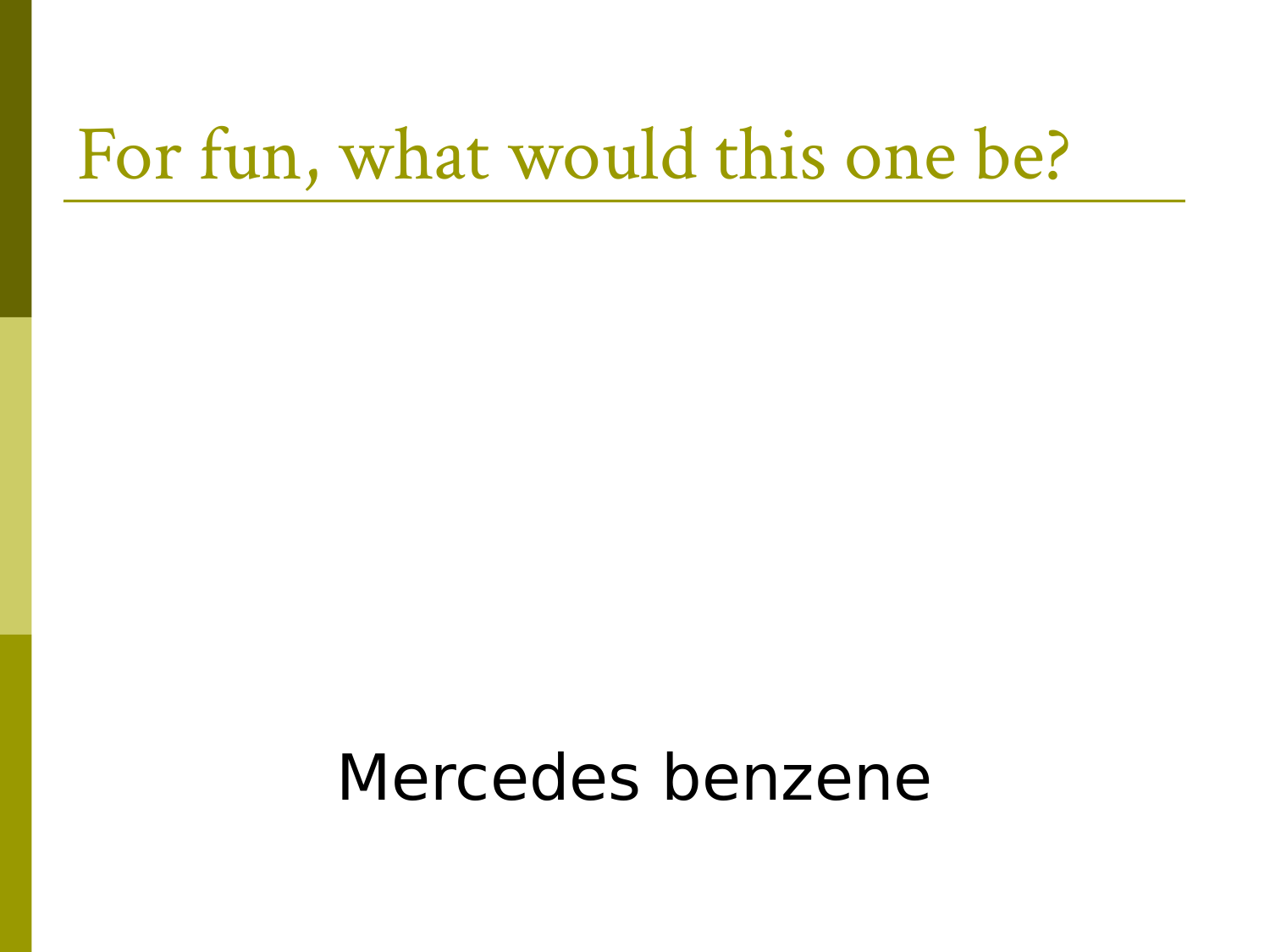

For fun, what would this one be?
Mercedes benzene